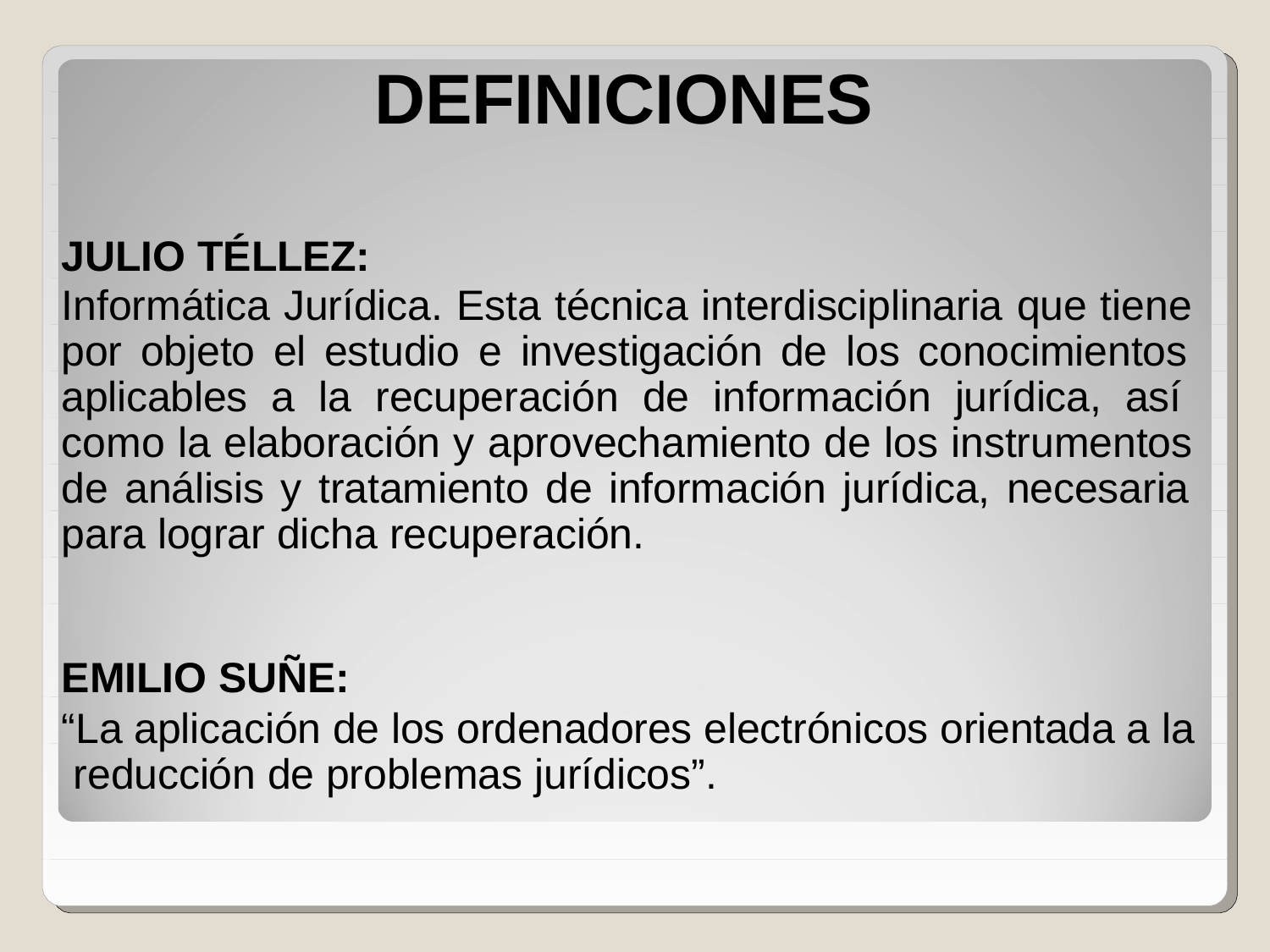

# DEFINICIONES

JULIO TÉLLEZ:
Informática Jurídica. Esta técnica interdisciplinaria que tiene  por objeto el estudio e investigación de los conocimientos  aplicables a la recuperación de información jurídica, así  como la elaboración y aprovechamiento de los instrumentos  de análisis y tratamiento de información jurídica, necesaria  para lograr dicha recuperación.

EMILIO SUÑE:
“La aplicación de los ordenadores electrónicos orientada a la  reducción de problemas jurídicos”.